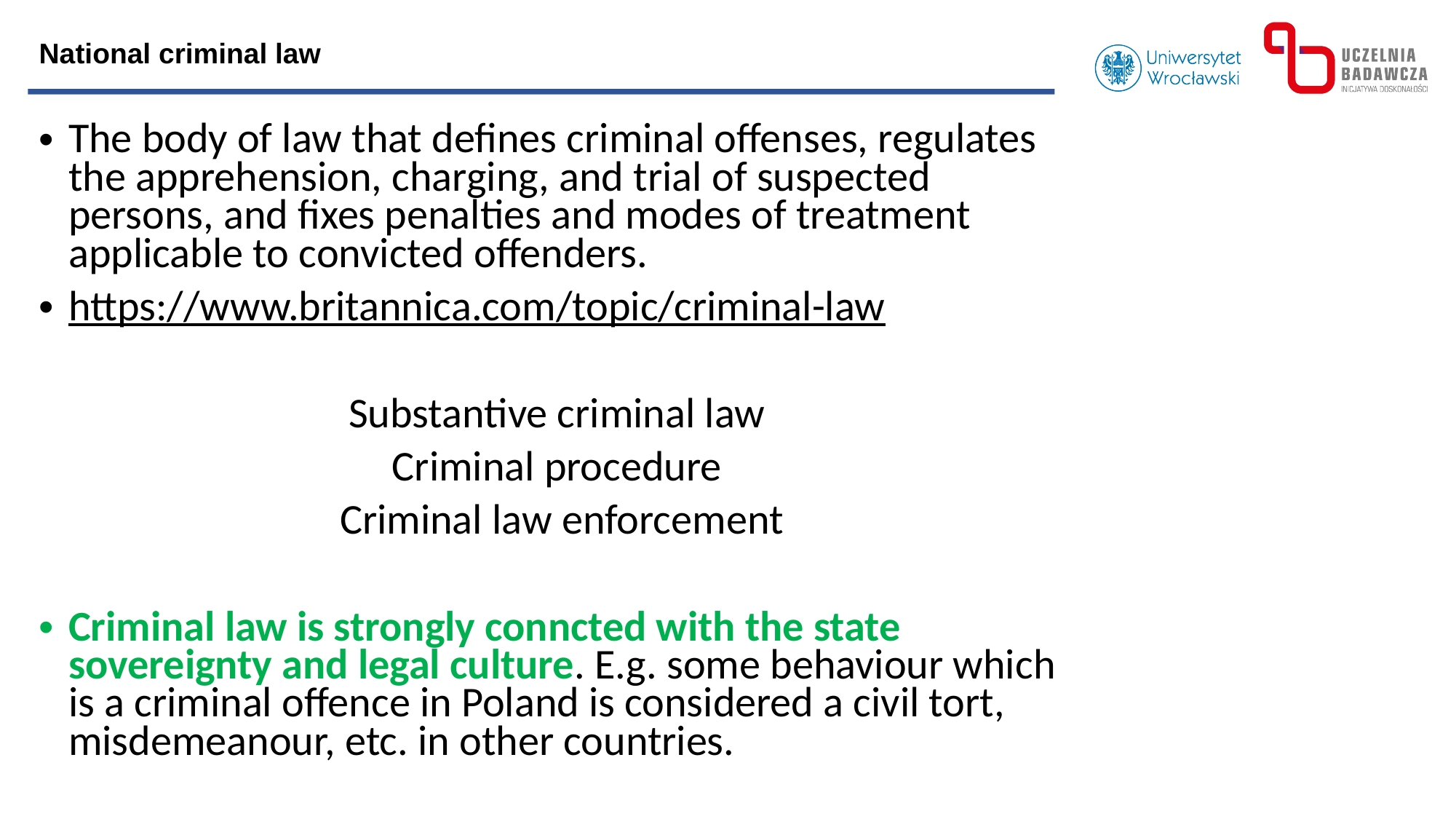

National criminal law
The body of law that defines criminal offenses, regulates the apprehension, charging, and trial of suspected persons, and fixes penalties and modes of treatment applicable to convicted offenders.
https://www.britannica.com/topic/criminal-law

Substantive criminal law
Criminal procedure
Criminal law enforcement

Criminal law is strongly conncted with the state sovereignty and legal culture. E.g. some behaviour which is a criminal offence in Poland is considered a civil tort, misdemeanour, etc. in other countries.